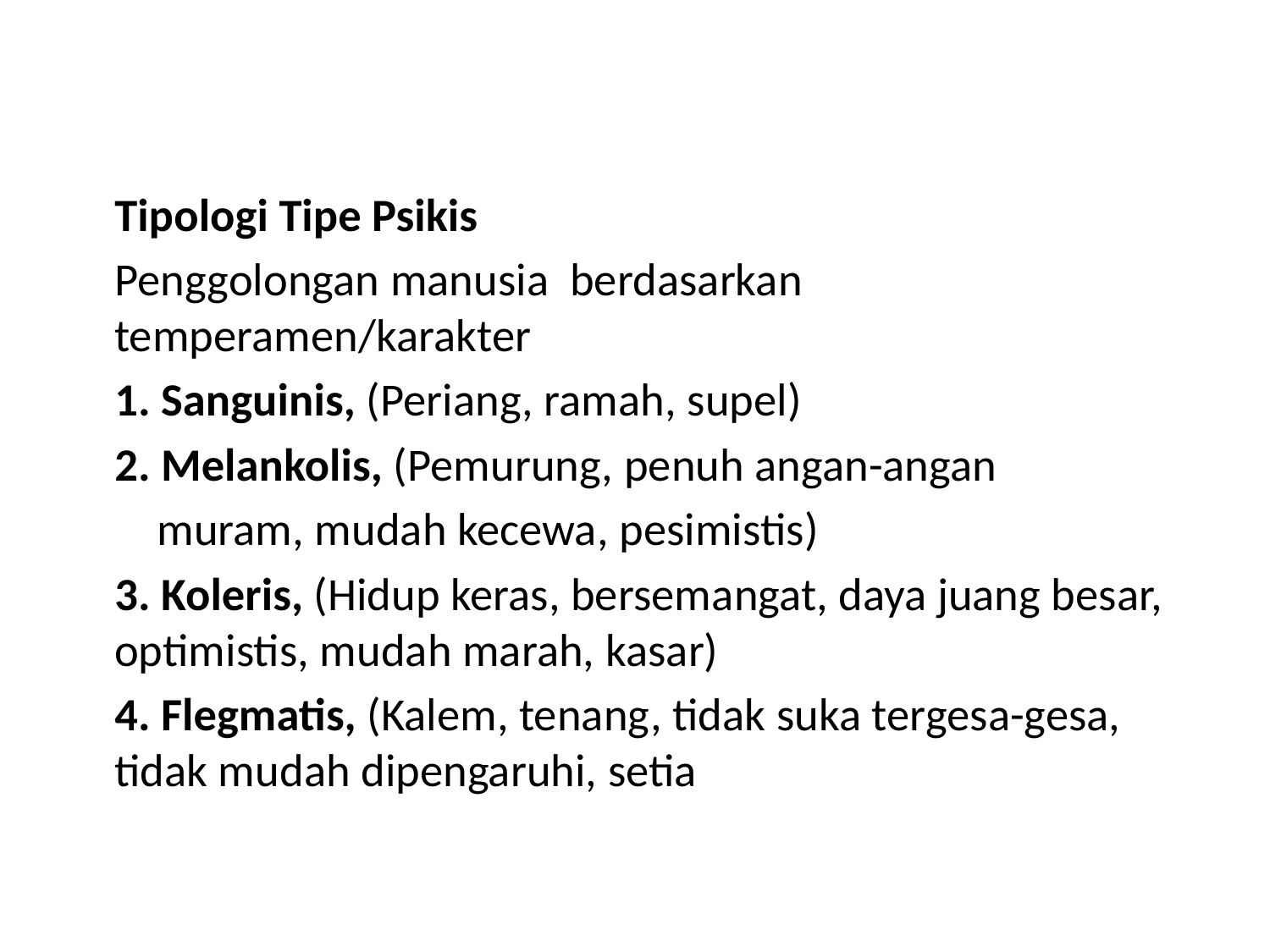

#
    Tipologi Tipe Psikis
    Penggolongan manusia  berdasarkan temperamen/karakter
    1. Sanguinis, (Periang, ramah, supel)
    2. Melankolis, (Pemurung, penuh angan-angan
        muram, mudah kecewa, pesimistis)
    3. Koleris, (Hidup keras, bersemangat, daya juang besar, optimistis, mudah marah, kasar)
    4. Flegmatis, (Kalem, tenang, tidak suka tergesa-gesa, tidak mudah dipengaruhi, setia